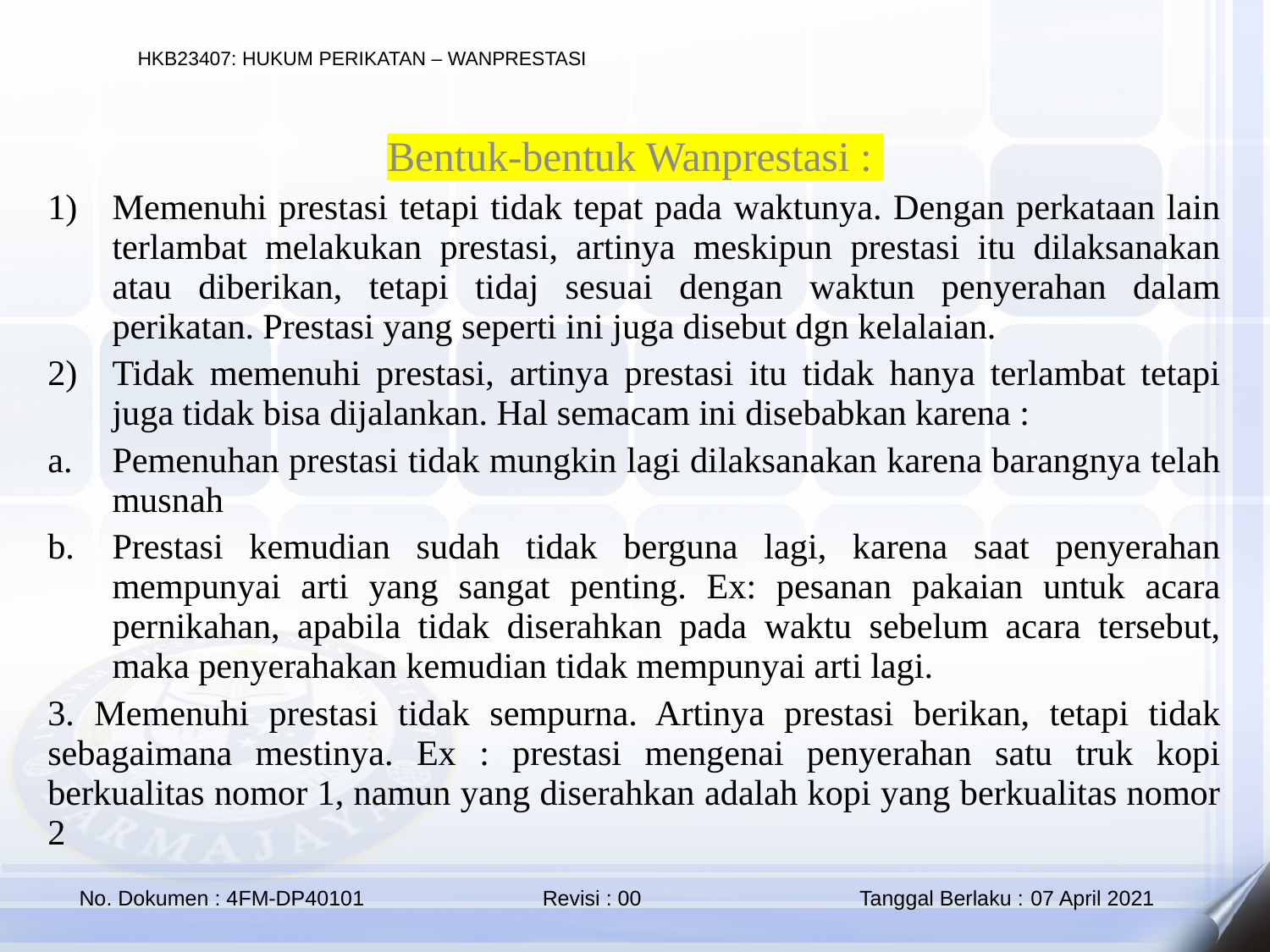

Bentuk-bentuk Wanprestasi :
Memenuhi prestasi tetapi tidak tepat pada waktunya. Dengan perkataan lain terlambat melakukan prestasi, artinya meskipun prestasi itu dilaksanakan atau diberikan, tetapi tidaj sesuai dengan waktun penyerahan dalam perikatan. Prestasi yang seperti ini juga disebut dgn kelalaian.
Tidak memenuhi prestasi, artinya prestasi itu tidak hanya terlambat tetapi juga tidak bisa dijalankan. Hal semacam ini disebabkan karena :
Pemenuhan prestasi tidak mungkin lagi dilaksanakan karena barangnya telah musnah
Prestasi kemudian sudah tidak berguna lagi, karena saat penyerahan mempunyai arti yang sangat penting. Ex: pesanan pakaian untuk acara pernikahan, apabila tidak diserahkan pada waktu sebelum acara tersebut, maka penyerahakan kemudian tidak mempunyai arti lagi.
3. Memenuhi prestasi tidak sempurna. Artinya prestasi berikan, tetapi tidak sebagaimana mestinya. Ex : prestasi mengenai penyerahan satu truk kopi berkualitas nomor 1, namun yang diserahkan adalah kopi yang berkualitas nomor 2